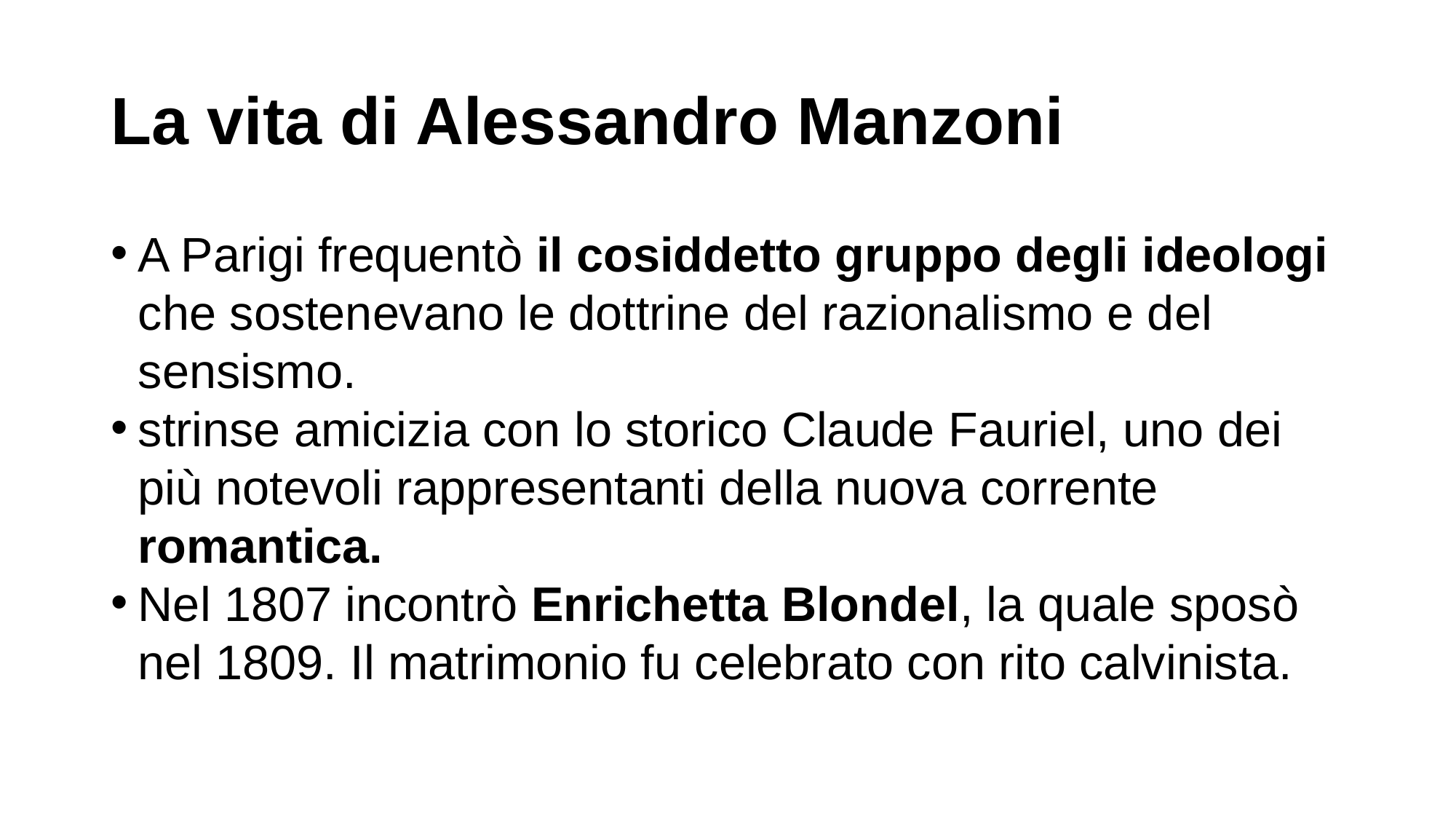

La vita di Alessandro Manzoni
A Parigi frequentò il cosiddetto gruppo degli ideologi che sostenevano le dottrine del razionalismo e del sensismo.
strinse amicizia con lo storico Claude Fauriel, uno dei più notevoli rappresentanti della nuova corrente romantica.
Nel 1807 incontrò Enrichetta Blondel, la quale sposò nel 1809. Il matrimonio fu celebrato con rito calvinista.